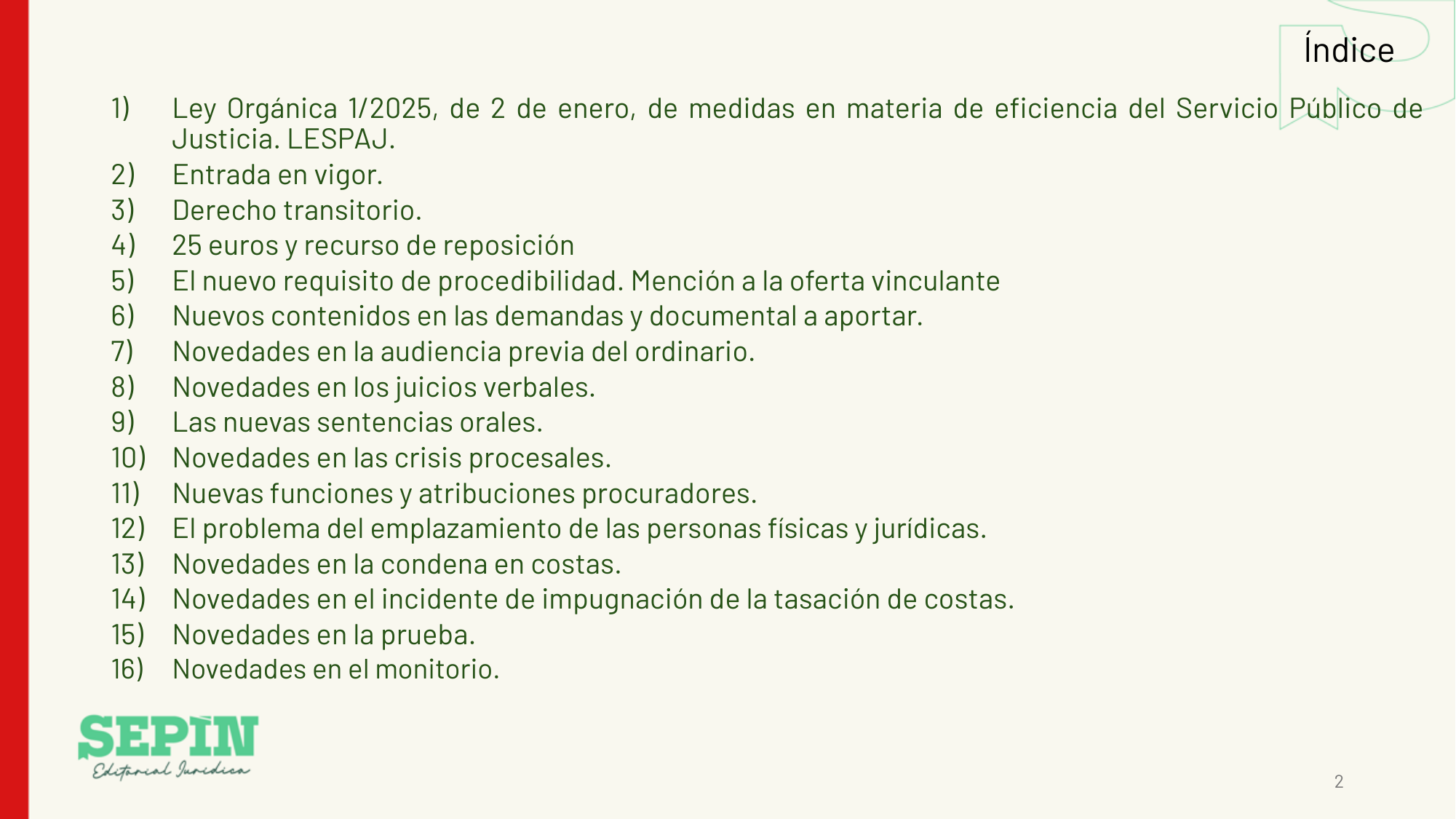

# Índice

Ley Orgánica 1/2025, de 2 de enero, de medidas en materia de eficiencia del Servicio Público de Justicia. LESPAJ.
Entrada en vigor.
Derecho transitorio.
25 euros y recurso de reposición
El nuevo requisito de procedibilidad. Mención a la oferta vinculante
Nuevos contenidos en las demandas y documental a aportar.
Novedades en la audiencia previa del ordinario.
Novedades en los juicios verbales.
Las nuevas sentencias orales.
Novedades en las crisis procesales.
Nuevas funciones y atribuciones procuradores.
El problema del emplazamiento de las personas físicas y jurídicas.
Novedades en la condena en costas.
Novedades en el incidente de impugnación de la tasación de costas.
Novedades en la prueba.
Novedades en el monitorio.

2